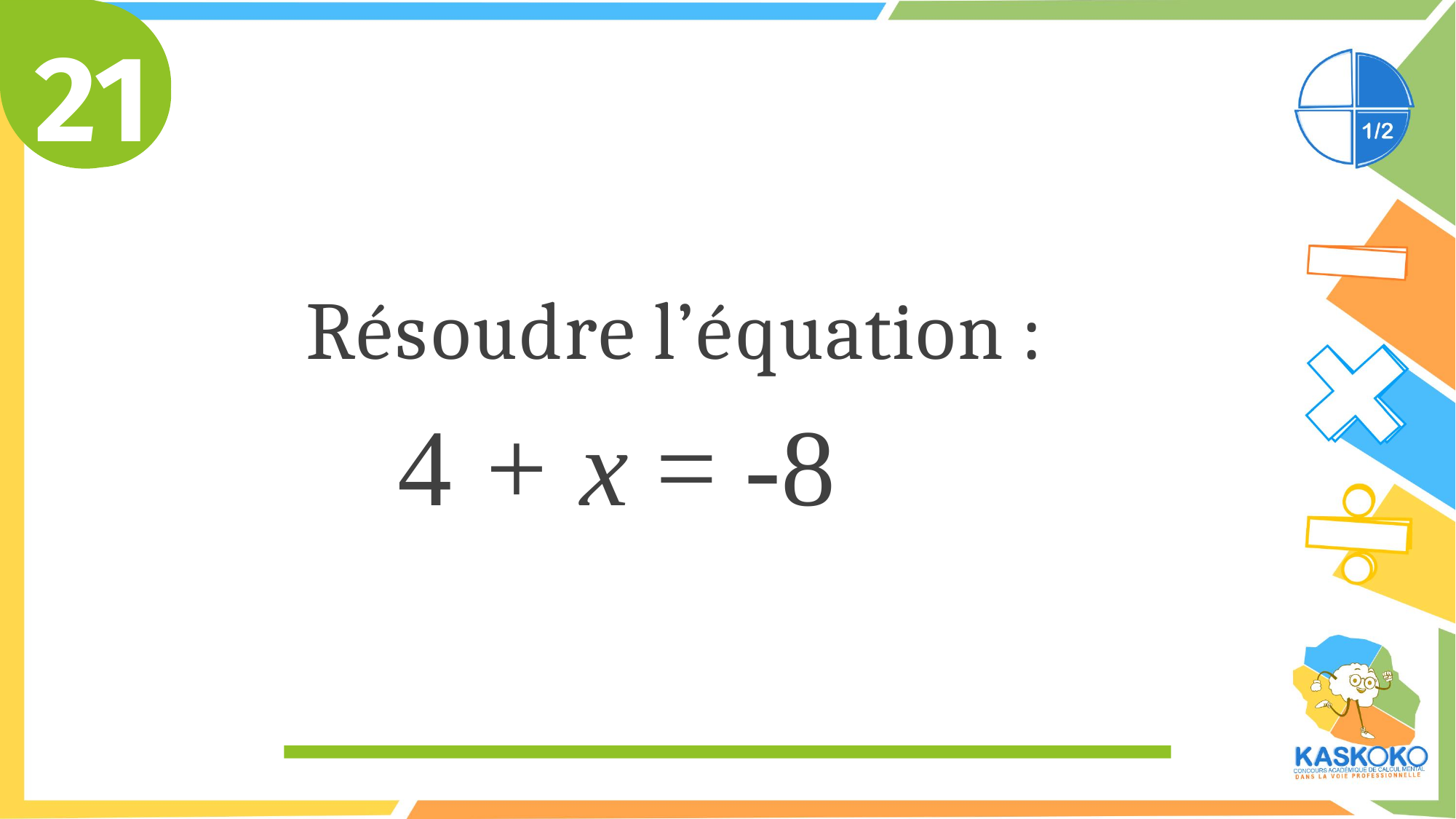

21

	 Résoudre l’équation :
4 + x = -8